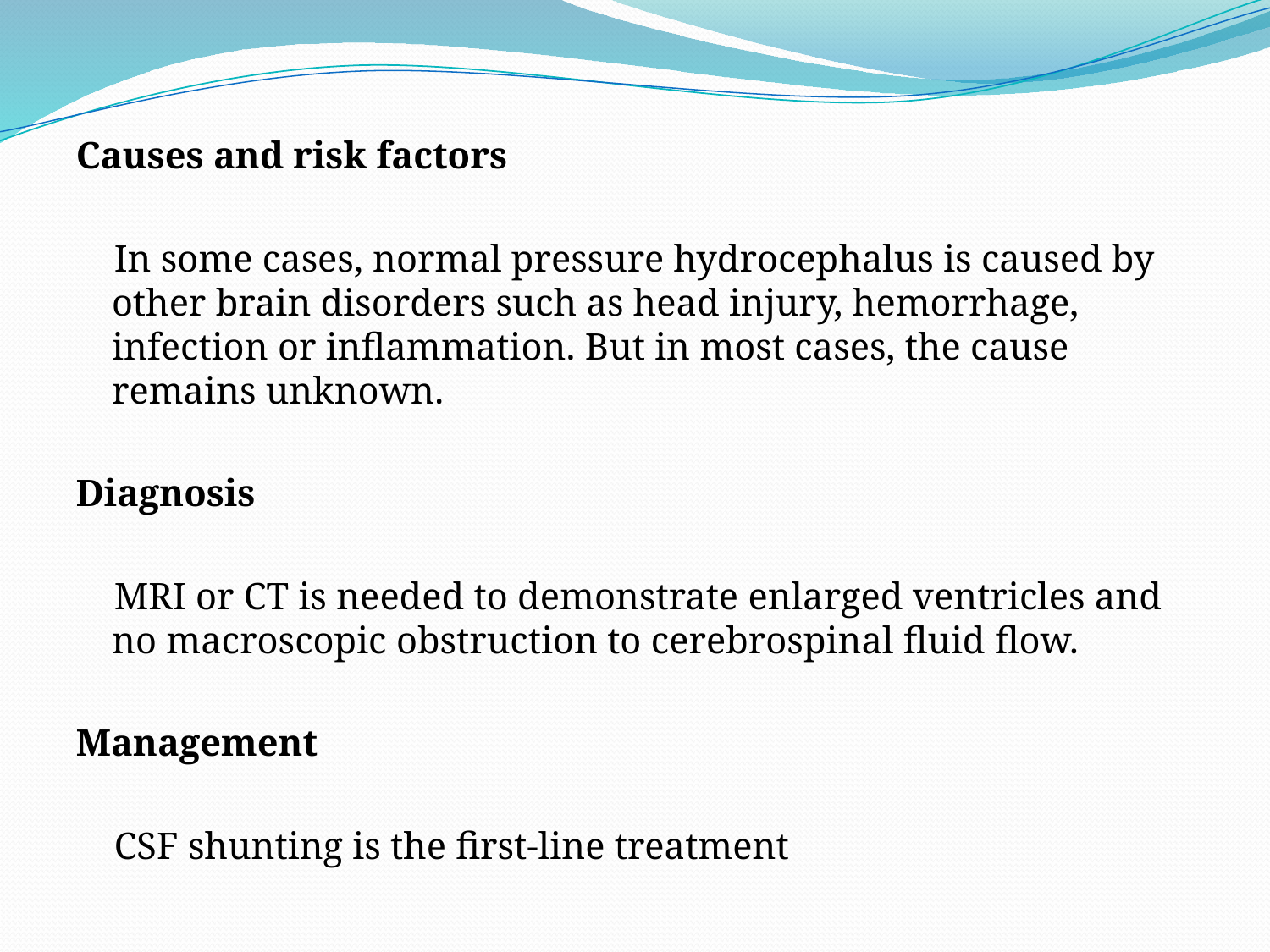

Causes and risk factors

    In some cases, normal pressure hydrocephalus is caused by other brain disorders such as head injury, hemorrhage, infection or inflammation. But in most cases, the cause remains unknown.

Diagnosis

    MRI or CT is needed to demonstrate enlarged ventricles and no macroscopic obstruction to cerebrospinal fluid flow.

Management

    CSF shunting is the first-line treatment